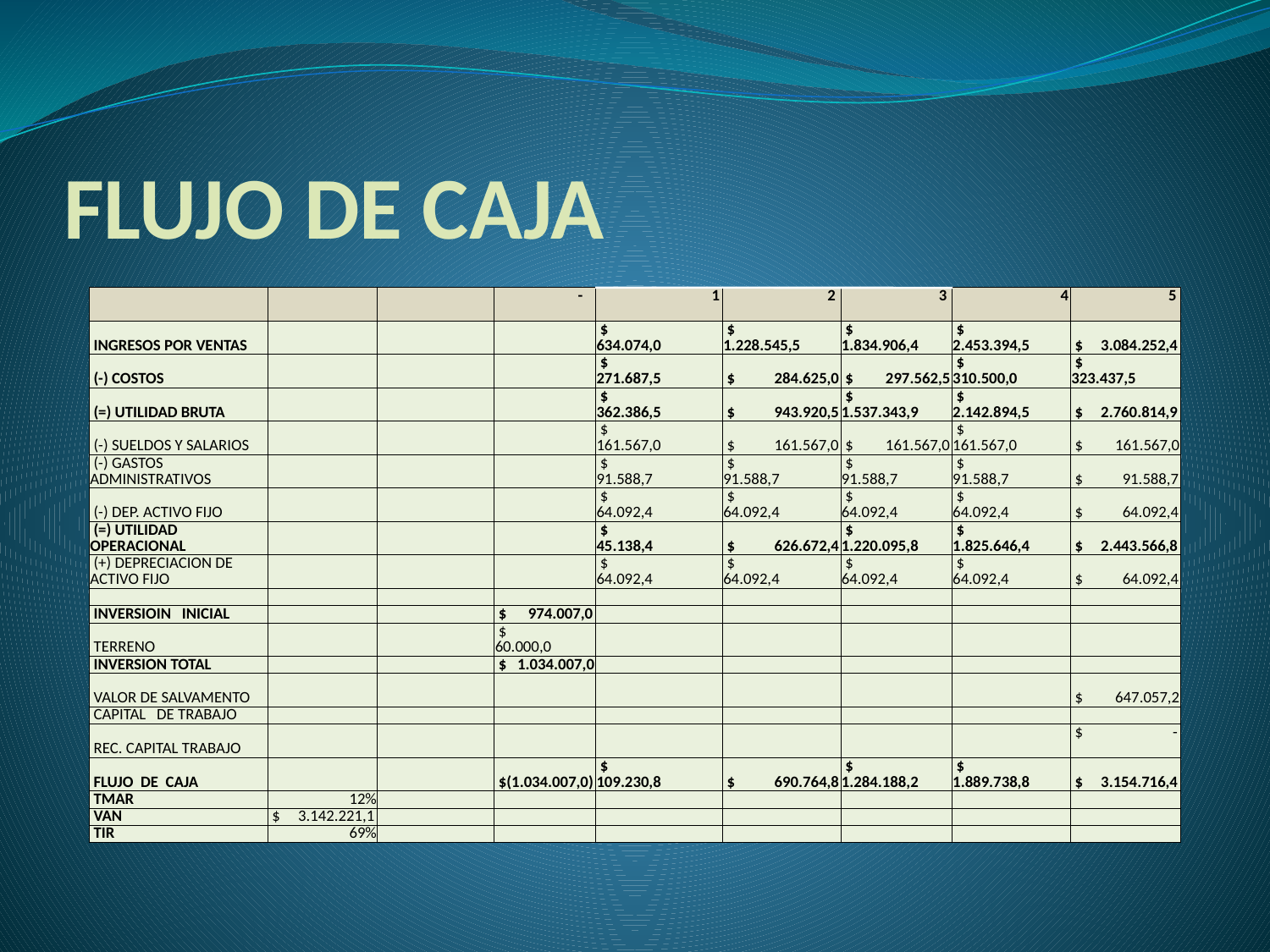

# FLUJO DE CAJA
|  |  |  | - | 1 | 2 | 3 | 4 | 5 |
| --- | --- | --- | --- | --- | --- | --- | --- | --- |
| INGRESOS POR VENTAS |  |  |  | $ 634.074,0 | $ 1.228.545,5 | $ 1.834.906,4 | $ 2.453.394,5 | $ 3.084.252,4 |
| (-) COSTOS |  |  |  | $ 271.687,5 | $ 284.625,0 | $ 297.562,5 | $ 310.500,0 | $ 323.437,5 |
| (=) UTILIDAD BRUTA |  |  |  | $ 362.386,5 | $ 943.920,5 | $ 1.537.343,9 | $ 2.142.894,5 | $ 2.760.814,9 |
| (-) SUELDOS Y SALARIOS |  |  |  | $ 161.567,0 | $ 161.567,0 | $ 161.567,0 | $ 161.567,0 | $ 161.567,0 |
| (-) GASTOS ADMINISTRATIVOS |  |  |  | $ 91.588,7 | $ 91.588,7 | $ 91.588,7 | $ 91.588,7 | $ 91.588,7 |
| (-) DEP. ACTIVO FIJO |  |  |  | $ 64.092,4 | $ 64.092,4 | $ 64.092,4 | $ 64.092,4 | $ 64.092,4 |
| (=) UTILIDAD OPERACIONAL |  |  |  | $ 45.138,4 | $ 626.672,4 | $ 1.220.095,8 | $ 1.825.646,4 | $ 2.443.566,8 |
| (+) DEPRECIACION DE ACTIVO FIJO |  |  |  | $ 64.092,4 | $ 64.092,4 | $ 64.092,4 | $ 64.092,4 | $ 64.092,4 |
|  |  |  |  |  |  |  |  |  |
| INVERSIOIN INICIAL |  |  | $ 974.007,0 |  |  |  |  |  |
| TERRENO |  |  | $ 60.000,0 |  |  |  |  |  |
| INVERSION TOTAL |  |  | $ 1.034.007,0 |  |  |  |  |  |
| VALOR DE SALVAMENTO |  |  |  |  |  |  |  | $ 647.057,2 |
| CAPITAL DE TRABAJO |  |  |  |  |  |  |  |  |
| REC. CAPITAL TRABAJO |  |  |  |  |  |  |  | $ - |
| FLUJO DE CAJA |  |  | $(1.034.007,0) | $ 109.230,8 | $ 690.764,8 | $ 1.284.188,2 | $ 1.889.738,8 | $ 3.154.716,4 |
| TMAR | 12% |  |  |  |  |  |  |  |
| VAN | $ 3.142.221,1 |  |  |  |  |  |  |  |
| TIR | 69% |  |  |  |  |  |  |  |